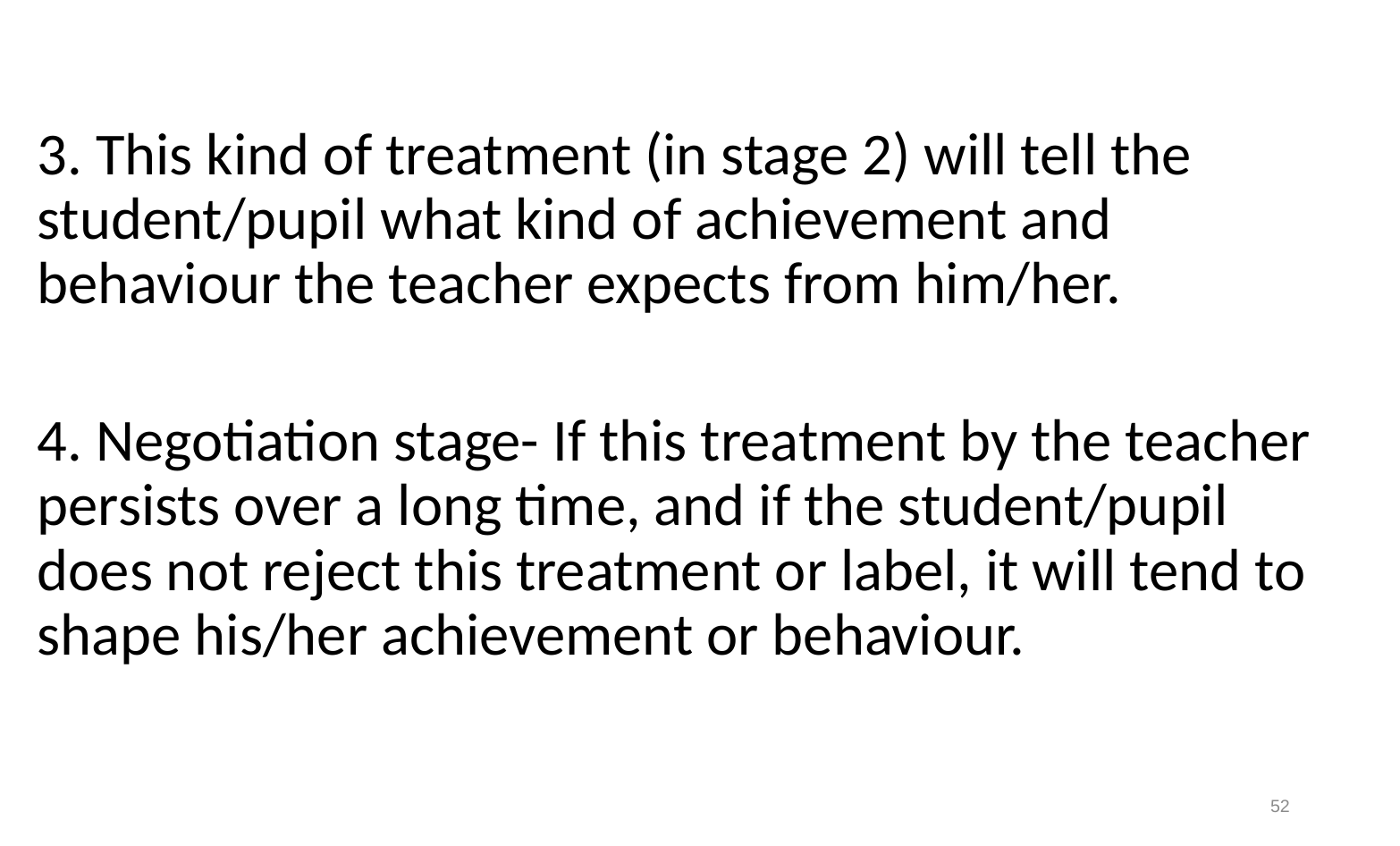

3. This kind of treatment (in stage 2) will tell the student/pupil what kind of achievement and behaviour the teacher expects from him/her.

4. Negotiation stage- If this treatment by the teacher persists over a long time, and if the student/pupil does not reject this treatment or label, it will tend to shape his/her achievement or behaviour.

52